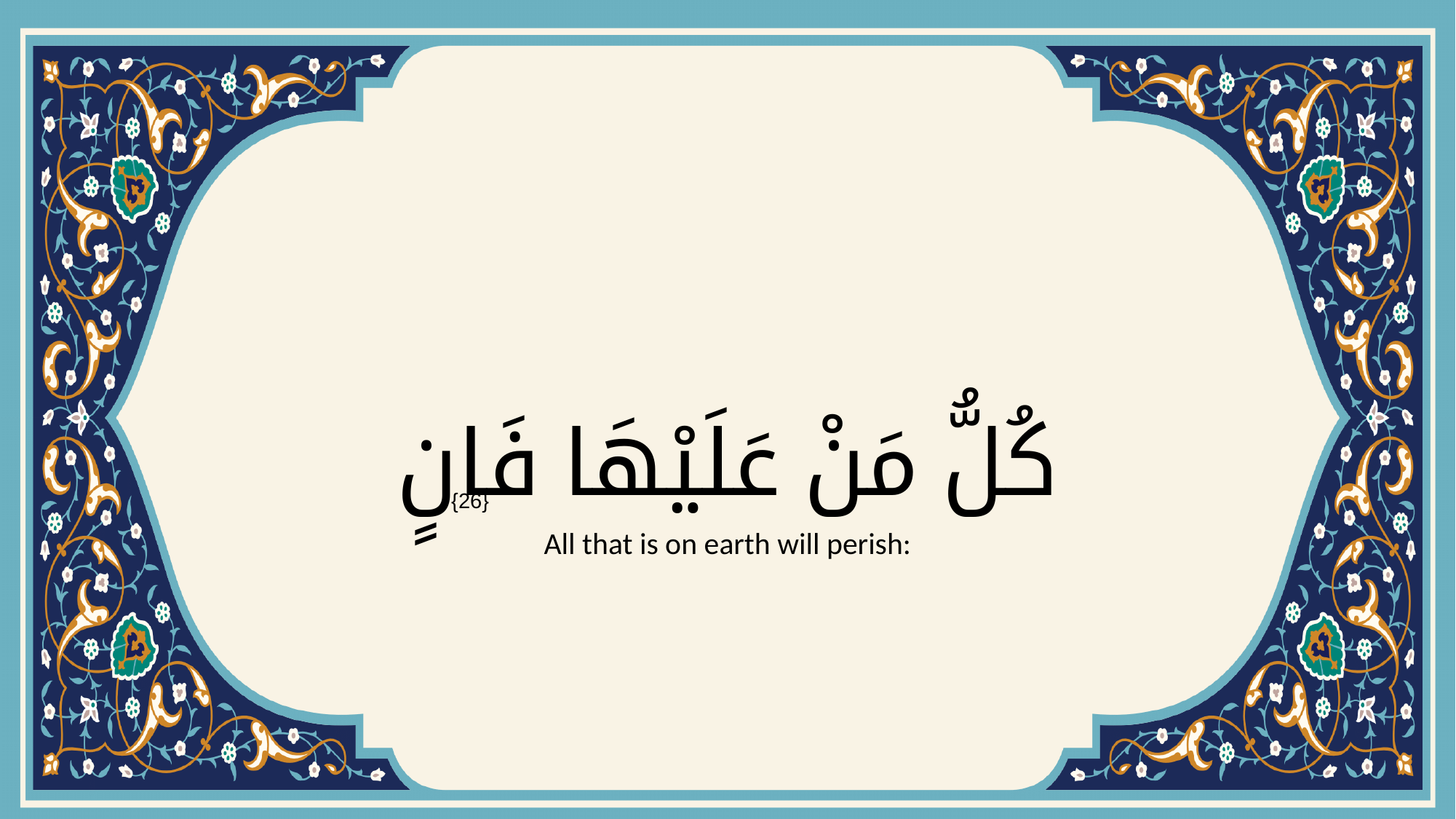

# كُلُّ مَنْ عَلَيْهَا فَانٍ
{26}
All that is on earth will perish: